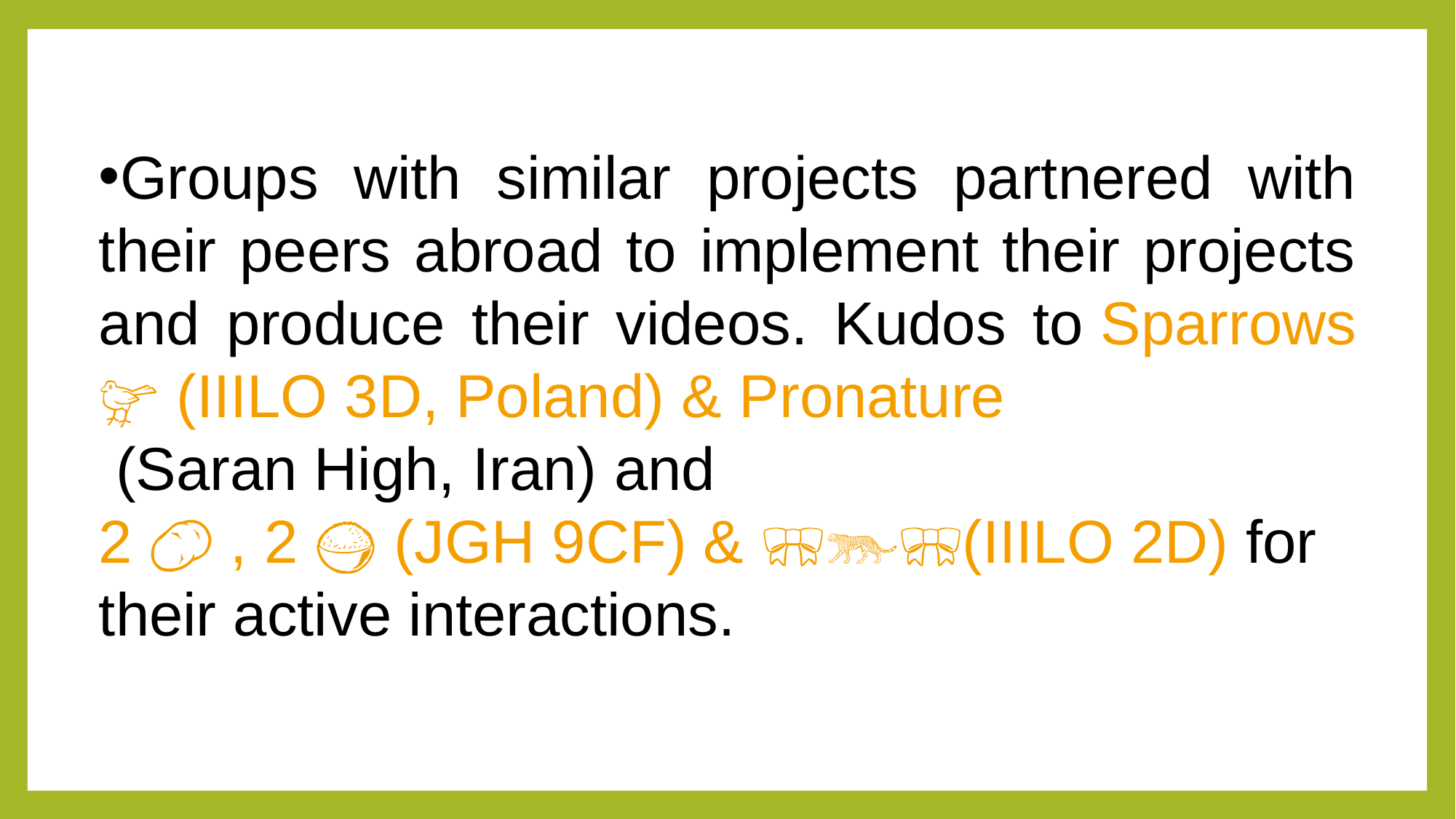

Groups with similar projects partnered with their peers abroad to implement their projects and produce their videos. Kudos to Sparrows🐦 (IIILO 3D, Poland) & Pronature (Saran High, Iran) and 2 🥔 , 2 🍚 (JGH 9CF) & 🎀🐆🎀(IIILO 2D) for their active interactions.